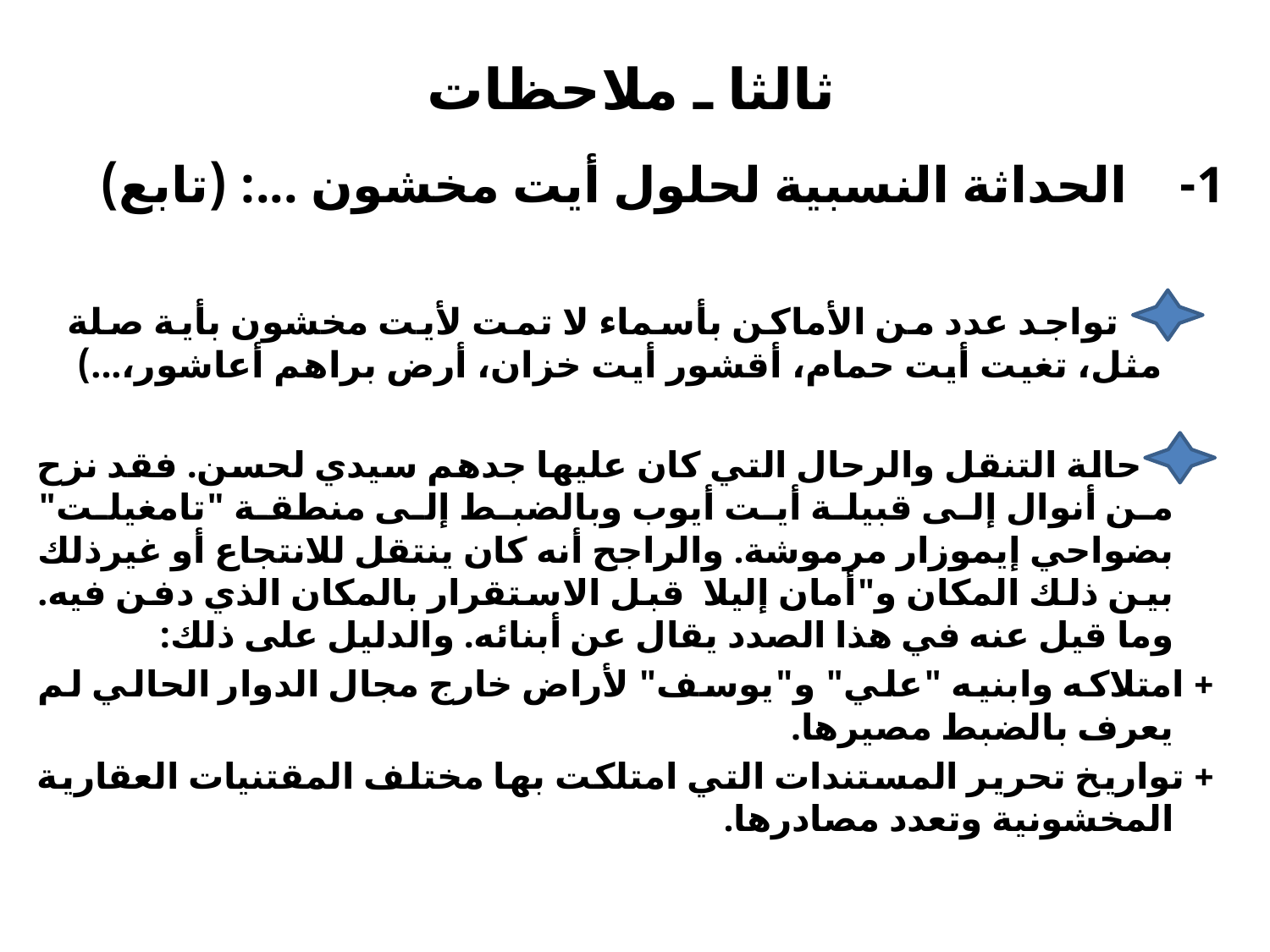

# ثالثا ـ ملاحظات

 1-    الحداثة النسبية لحلول أيت مخشون ...: (تابع)

         تواجد عدد من الأماكن بأسماء لا تمت لأيت مخشون بأية صلة مثل، تغيت أيت حمام، أقشور أيت خزان، أرض براهم أعاشور،...)

          حالة التنقل والرحال التي كان عليها جدهم سيدي لحسن. فقد نزح من أنوال إلى قبيلة أيت أيوب وبالضبط إلى منطقة "تامغيلت" بضواحي إيموزار مرموشة. والراجح أنه كان ينتقل للانتجاع أو غيرذلك بين ذلك المكان و"أمان إليلا  قبل الاستقرار بالمكان الذي دفن فيه. وما قيل عنه في هذا الصدد يقال عن أبنائه. والدليل على ذلك:
+ امتلاكه وابنيه "علي" و"يوسف" لأراض خارج مجال الدوار الحالي لم يعرف بالضبط مصيرها.
+ تواريخ تحرير المستندات التي امتلكت بها مختلف المقتنيات العقارية المخشونية وتعدد مصادرها.